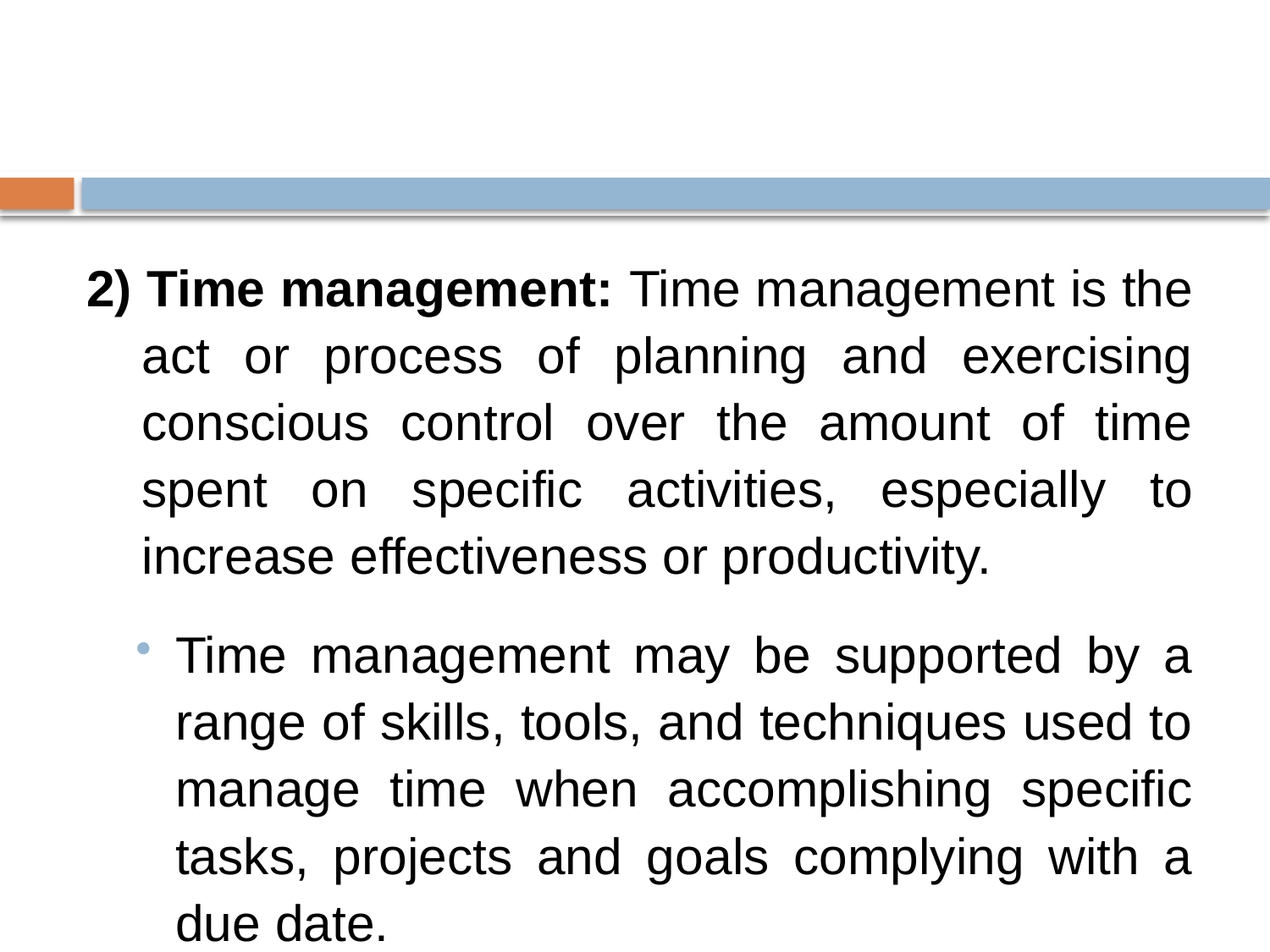

#
2) Time management: Time management is the act or process of planning and exercising conscious control over the amount of time spent on specific activities, especially to increase effectiveness or productivity.
Time management may be supported by a range of skills, tools, and techniques used to manage time when accomplishing specific tasks, projects and goals complying with a due date.